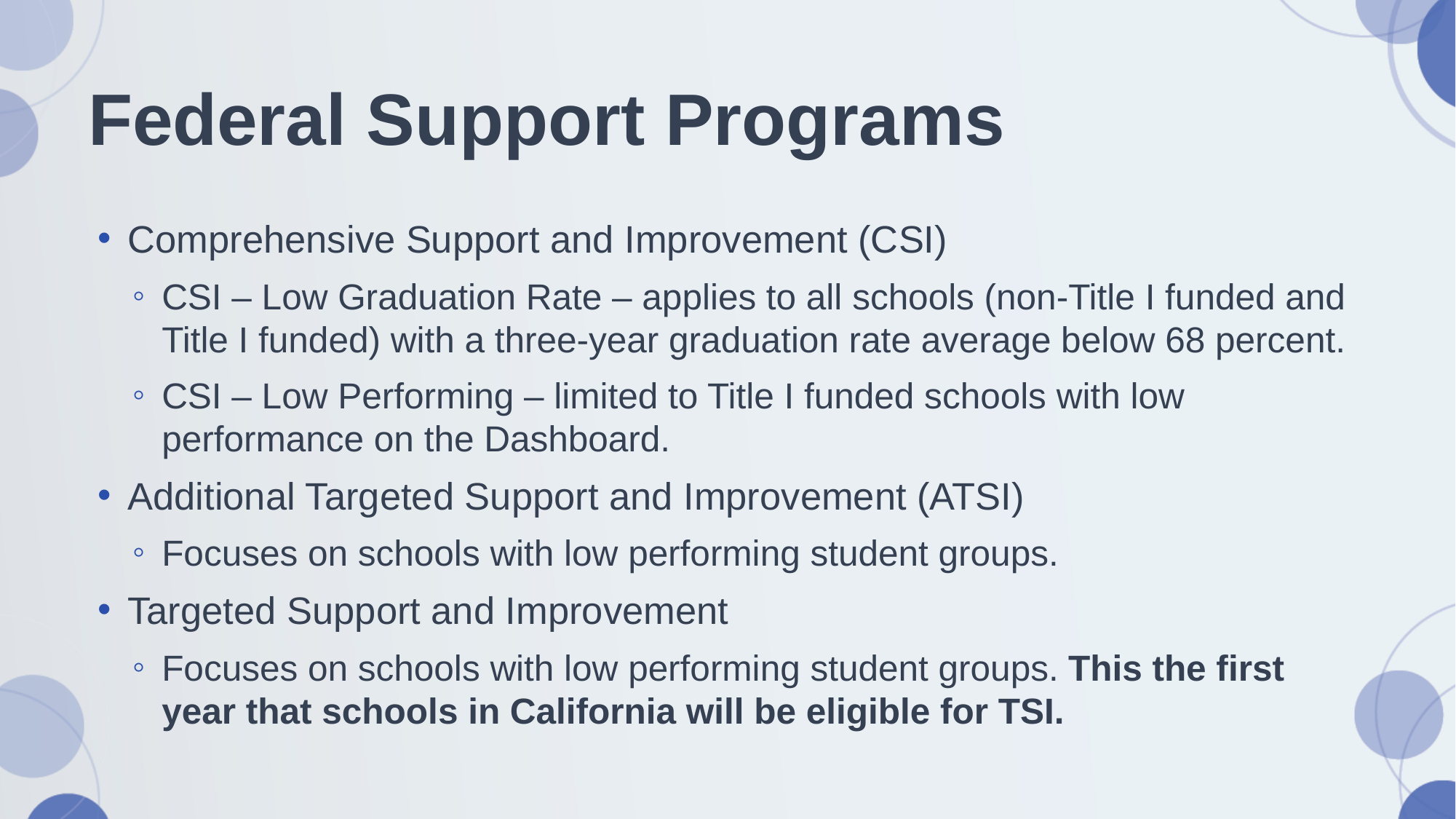

# Federal Support Programs
Comprehensive Support and Improvement (CSI)
CSI – Low Graduation Rate – applies to all schools (non-Title I funded and Title I funded) with a three-year graduation rate average below 68 percent.
CSI – Low Performing – limited to Title I funded schools with low performance on the Dashboard.
Additional Targeted Support and Improvement (ATSI)
Focuses on schools with low performing student groups.
Targeted Support and Improvement
Focuses on schools with low performing student groups. This the first year that schools in California will be eligible for TSI.